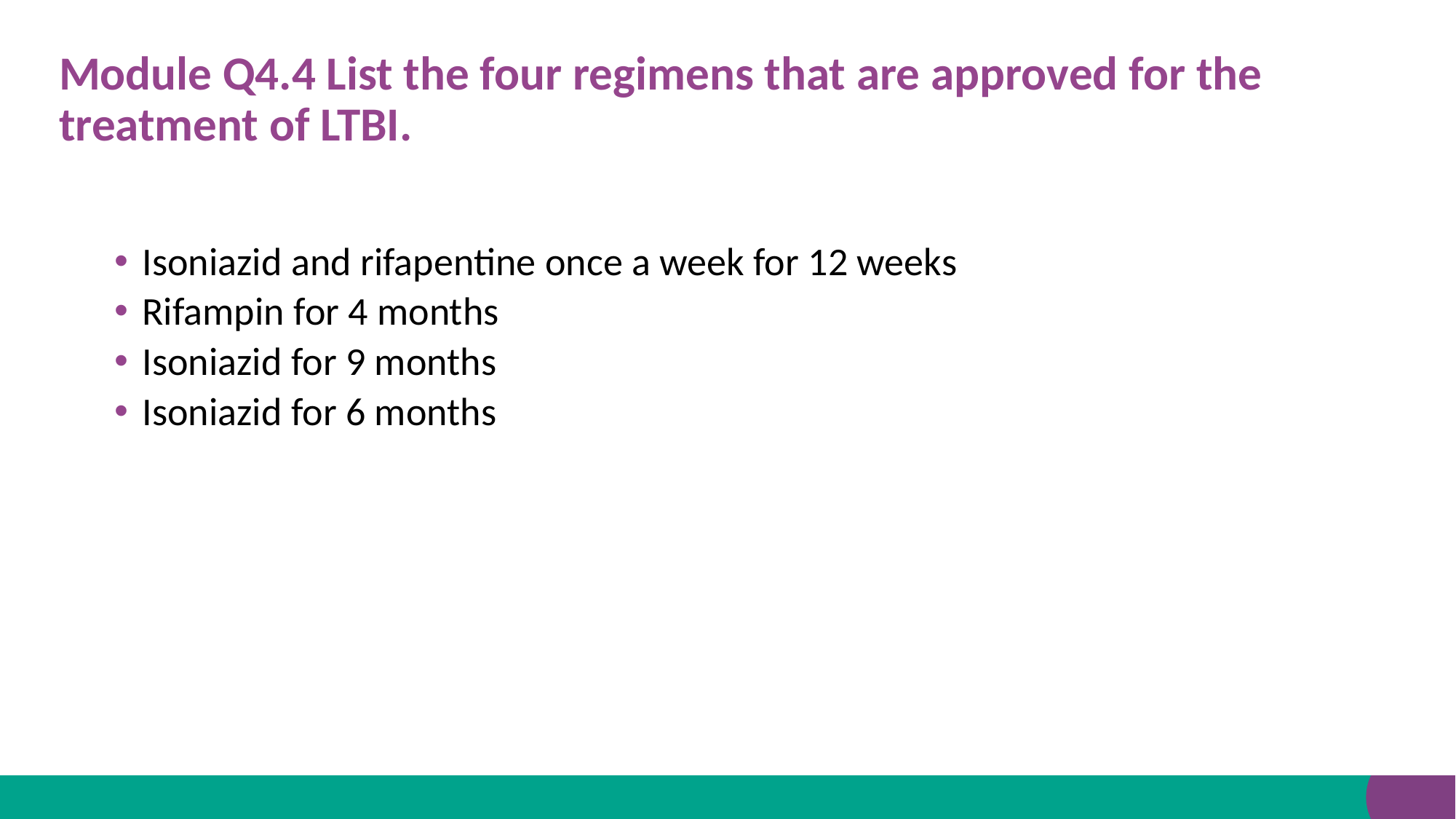

# Module Q4.4 List the four regimens that are approved for the treatment of LTBI.

Isoniazid and rifapentine once a week for 12 weeks
Rifampin for 4 months
Isoniazid for 9 months
Isoniazid for 6 months